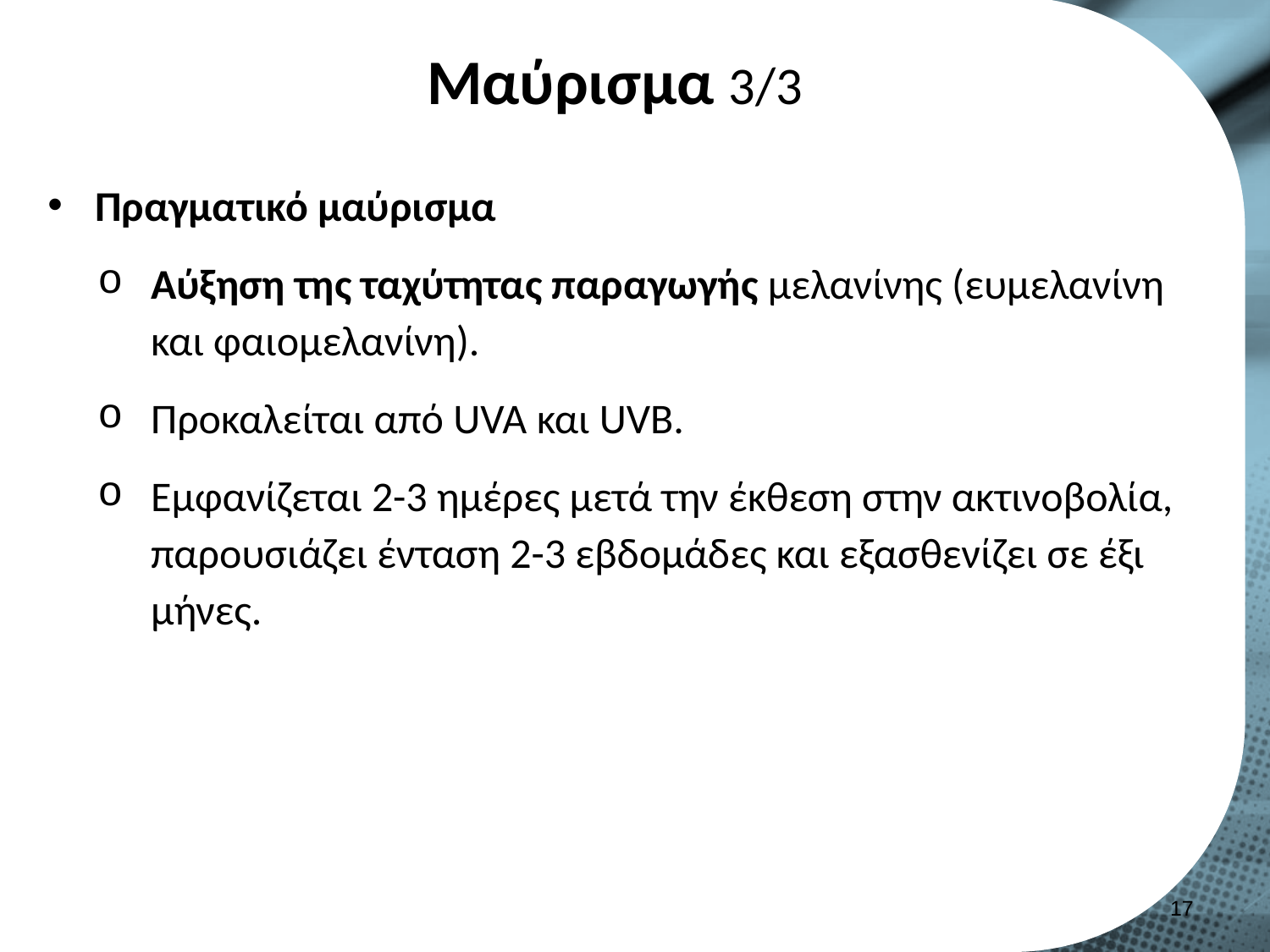

# Μαύρισμα 3/3
Πραγματικό μαύρισμα
Αύξηση της ταχύτητας παραγωγής μελανίνης (ευμελανίνη και φαιομελανίνη).
Προκαλείται από UVA και UVB.
Εμφανίζεται 2-3 ημέρες μετά την έκθεση στην ακτινοβολία, παρουσιάζει ένταση 2-3 εβδομάδες και εξασθενίζει σε έξι μήνες.

17